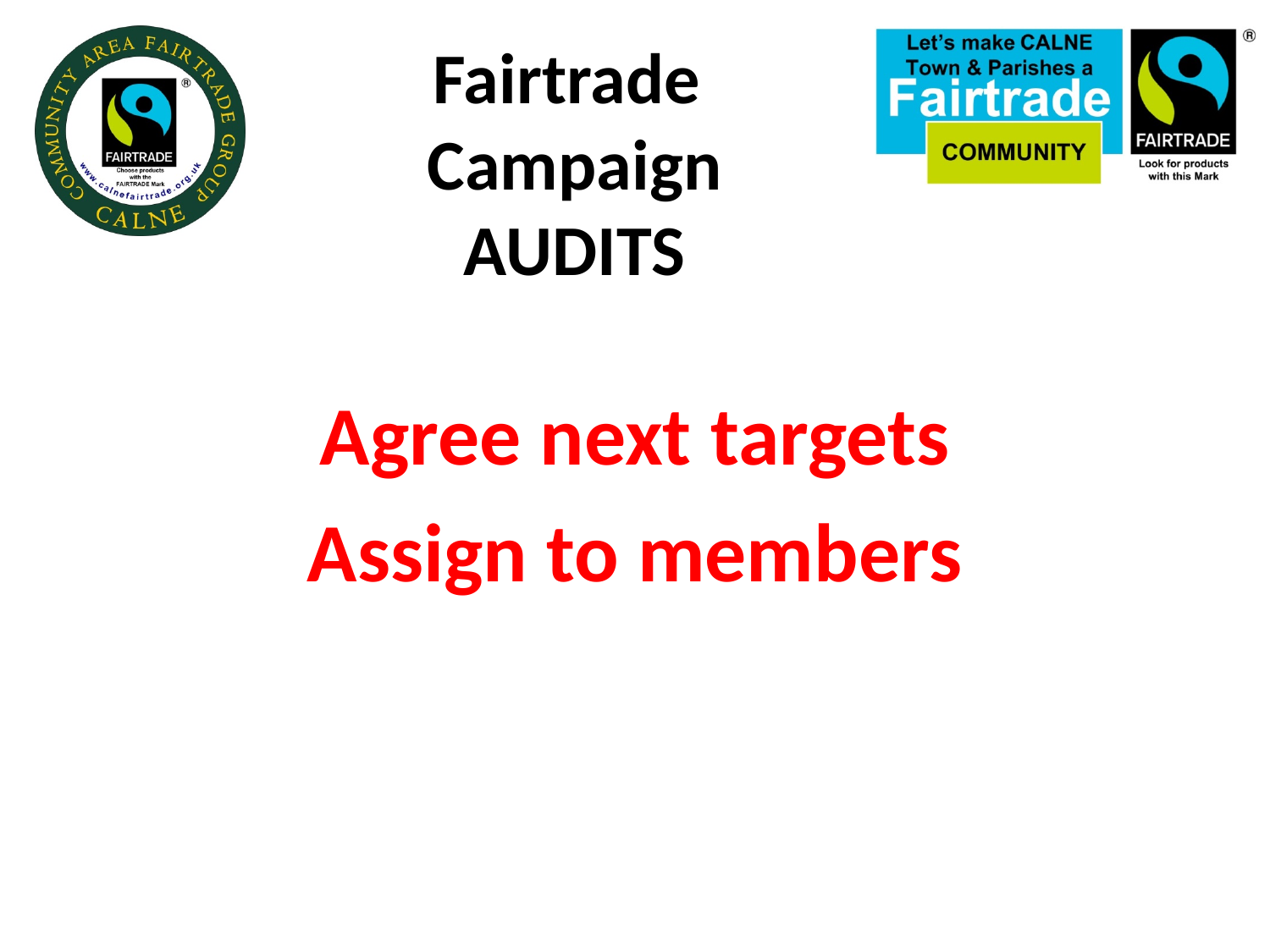

# Fairtrade Campaign AUDITS
Agree next targets
Assign to members